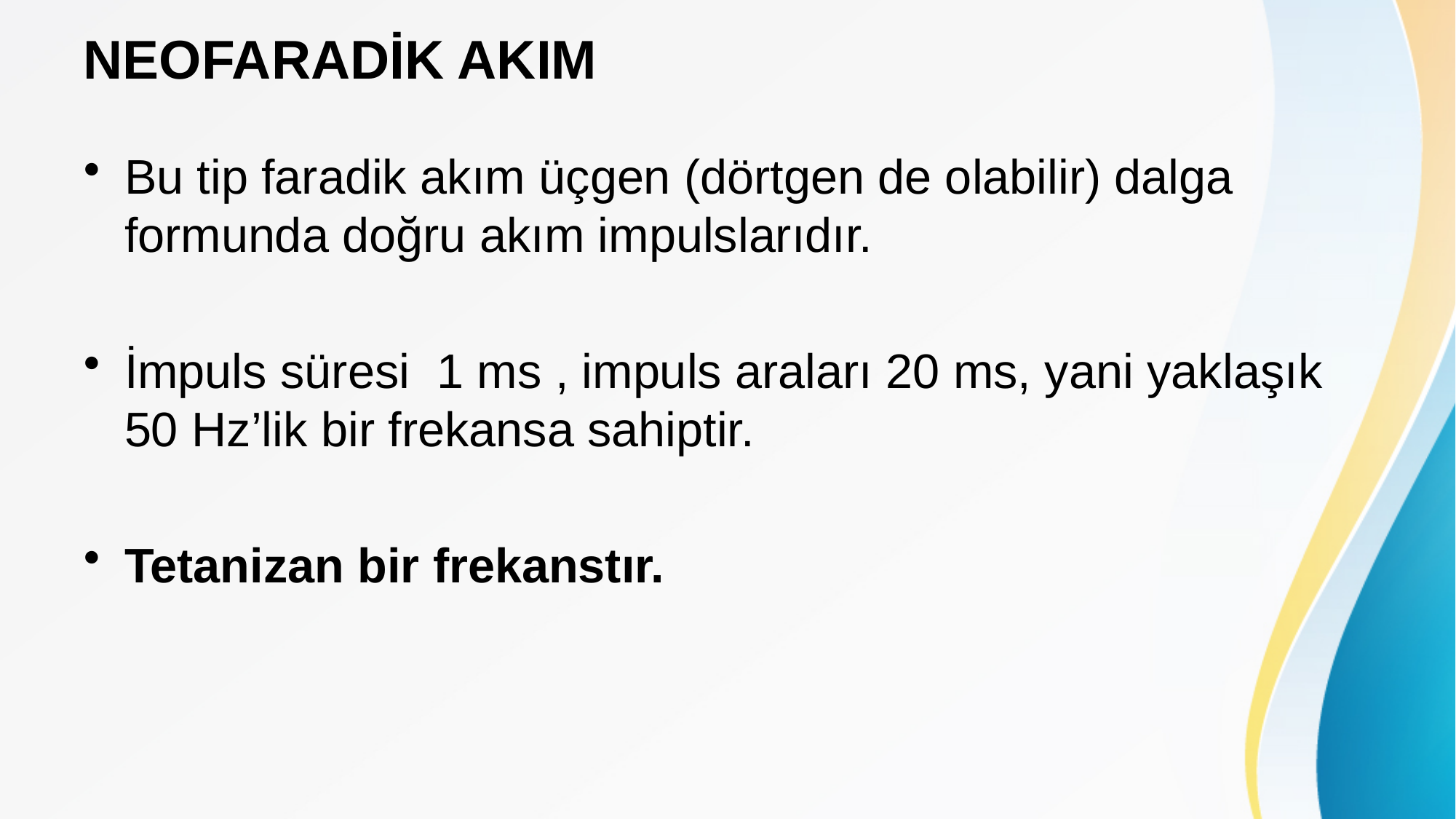

# NEOFARADİK AKIM
Bu tip faradik akım üçgen (dörtgen de olabilir) dalga formunda doğru akım impulslarıdır.

İmpuls süresi  1 ms , impuls araları 20 ms, yani yaklaşık 50 Hz’lik bir frekansa sahiptir.

Tetanizan bir frekanstır.